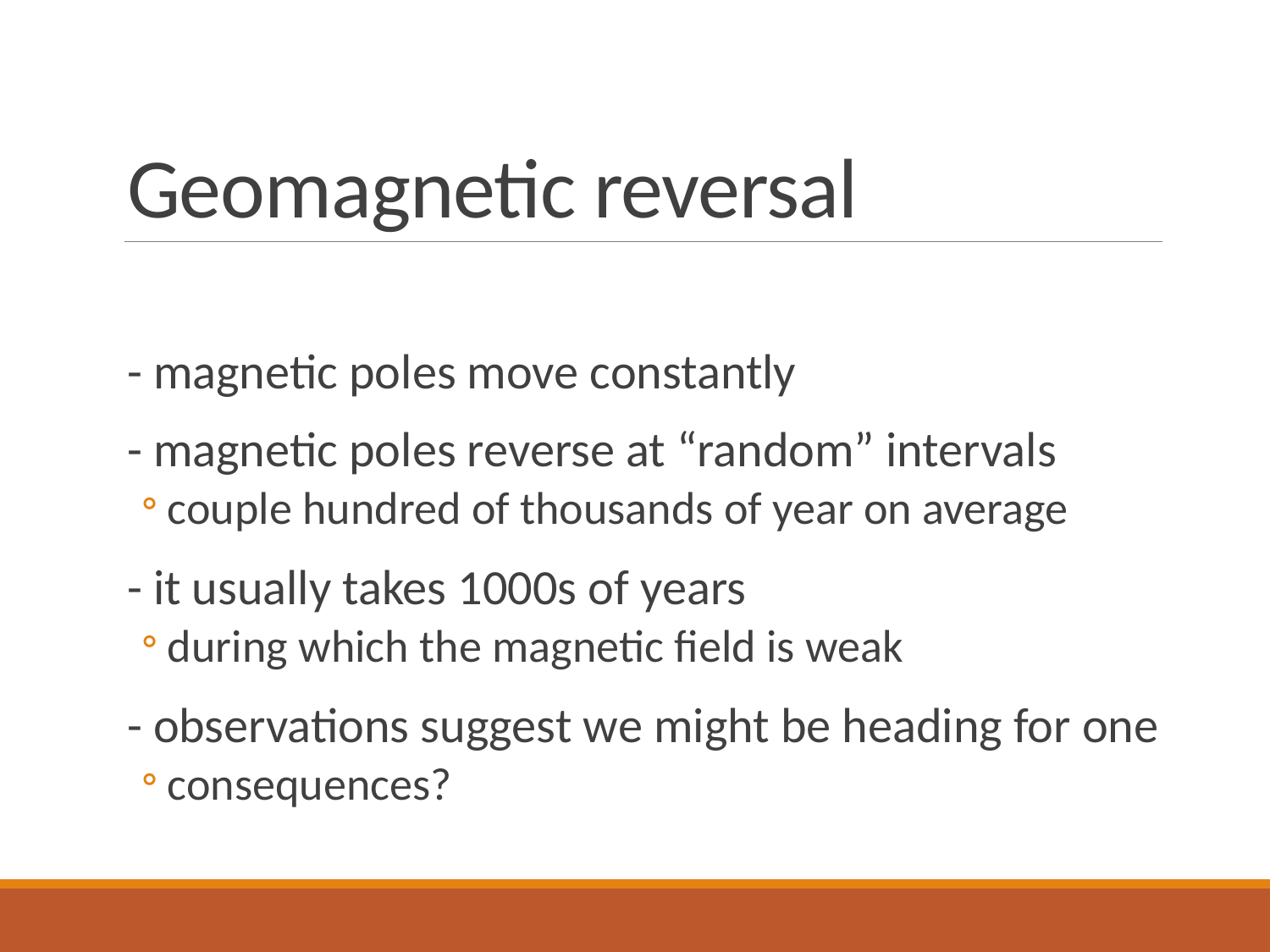

# Geomagnetic reversal

- magnetic poles move constantly
- magnetic poles reverse at “random” intervals
couple hundred of thousands of year on average
- it usually takes 1000s of years
during which the magnetic field is weak
- observations suggest we might be heading for one
consequences?